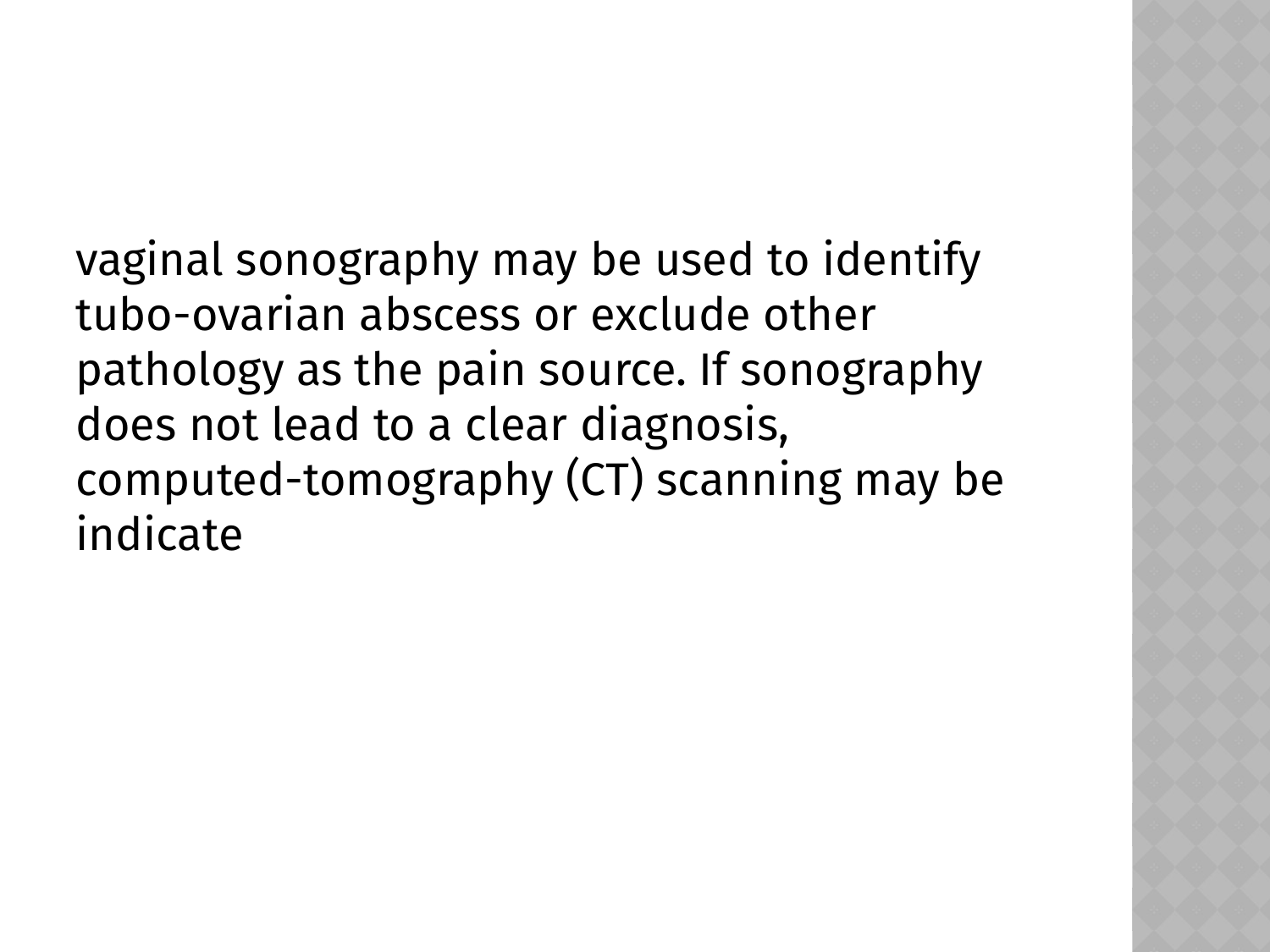

vaginal sonography may be used to identify tubo-ovarian abscess or exclude other pathology as the pain source. If sonography does not lead to a clear diagnosis, computed-tomography (CT) scanning may be indicate